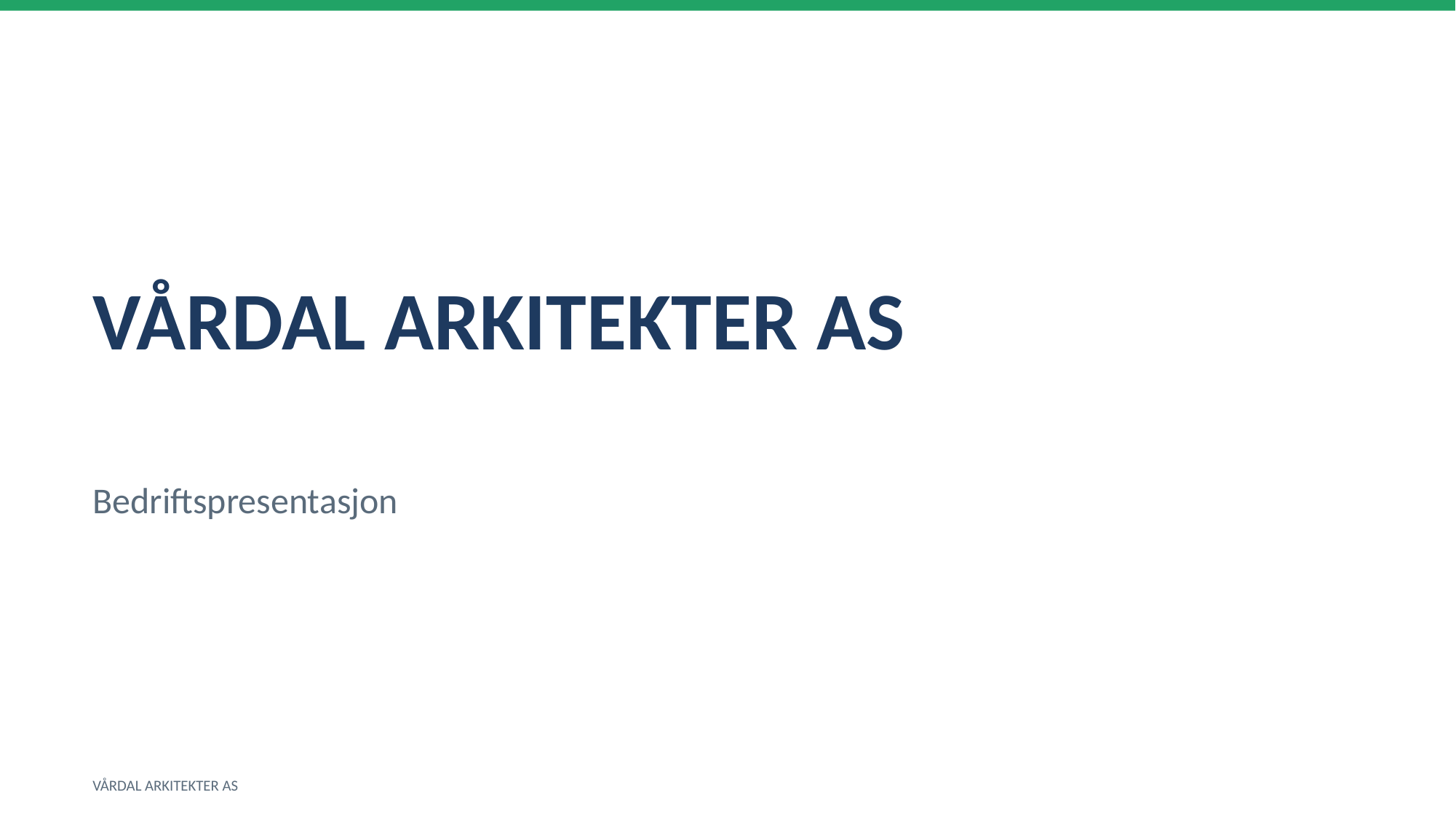

VÅRDAL ARKITEKTER AS
Bedriftspresentasjon
VÅRDAL ARKITEKTER AS